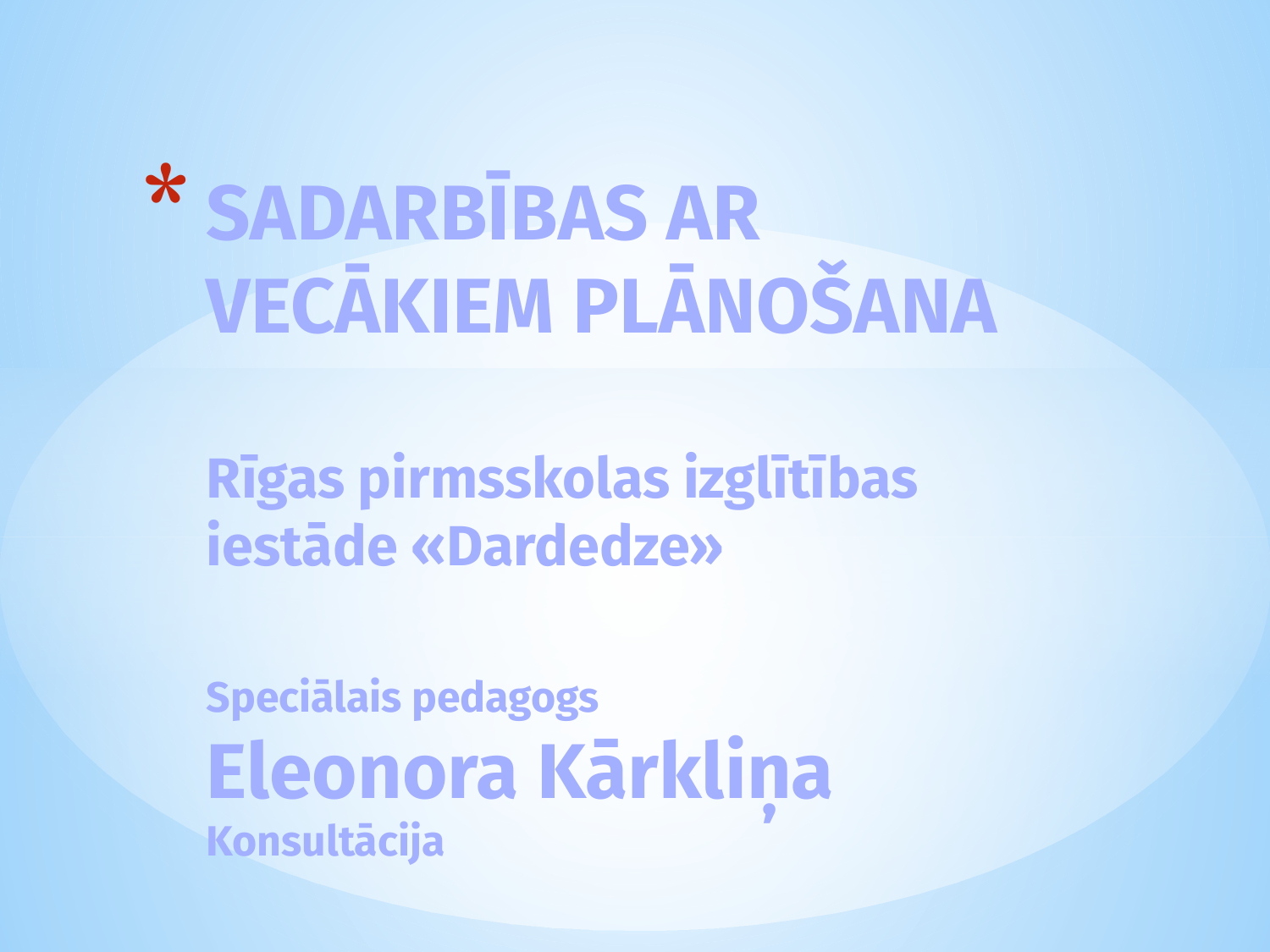

# SADARBĪBAS AR VECĀKIEM PLĀNOŠANA Rīgas pirmsskolas izglītības iestāde «Dardedze» Speciālais pedagogs Eleonora Kārkliņa Konsultācija